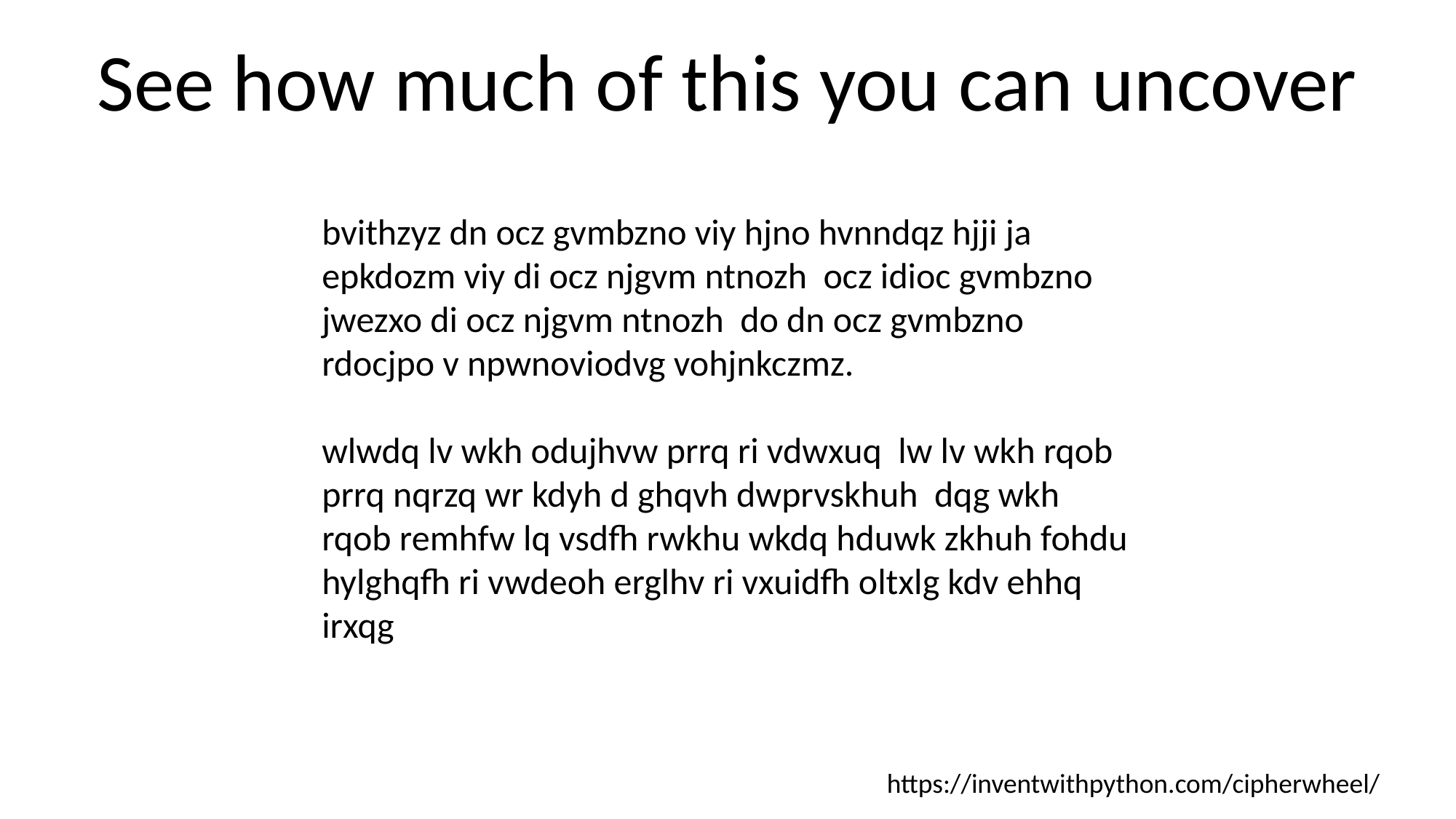

# See how much of this you can uncover
bvithzyz dn ocz gvmbzno viy hjno hvnndqz hjji ja epkdozm viy di ocz njgvm ntnozh  ocz idioc gvmbzno jwezxo di ocz njgvm ntnozh  do dn ocz gvmbzno rdocjpo v npwnoviodvg vohjnkczmz.

wlwdq lv wkh odujhvw prrq ri vdwxuq  lw lv wkh rqob prrq nqrzq wr kdyh d ghqvh dwprvskhuh  dqg wkh rqob remhfw lq vsdfh rwkhu wkdq hduwk zkhuh fohdu hylghqfh ri vwdeoh erglhv ri vxuidfh oltxlg kdv ehhq irxqg
https://inventwithpython.com/cipherwheel/